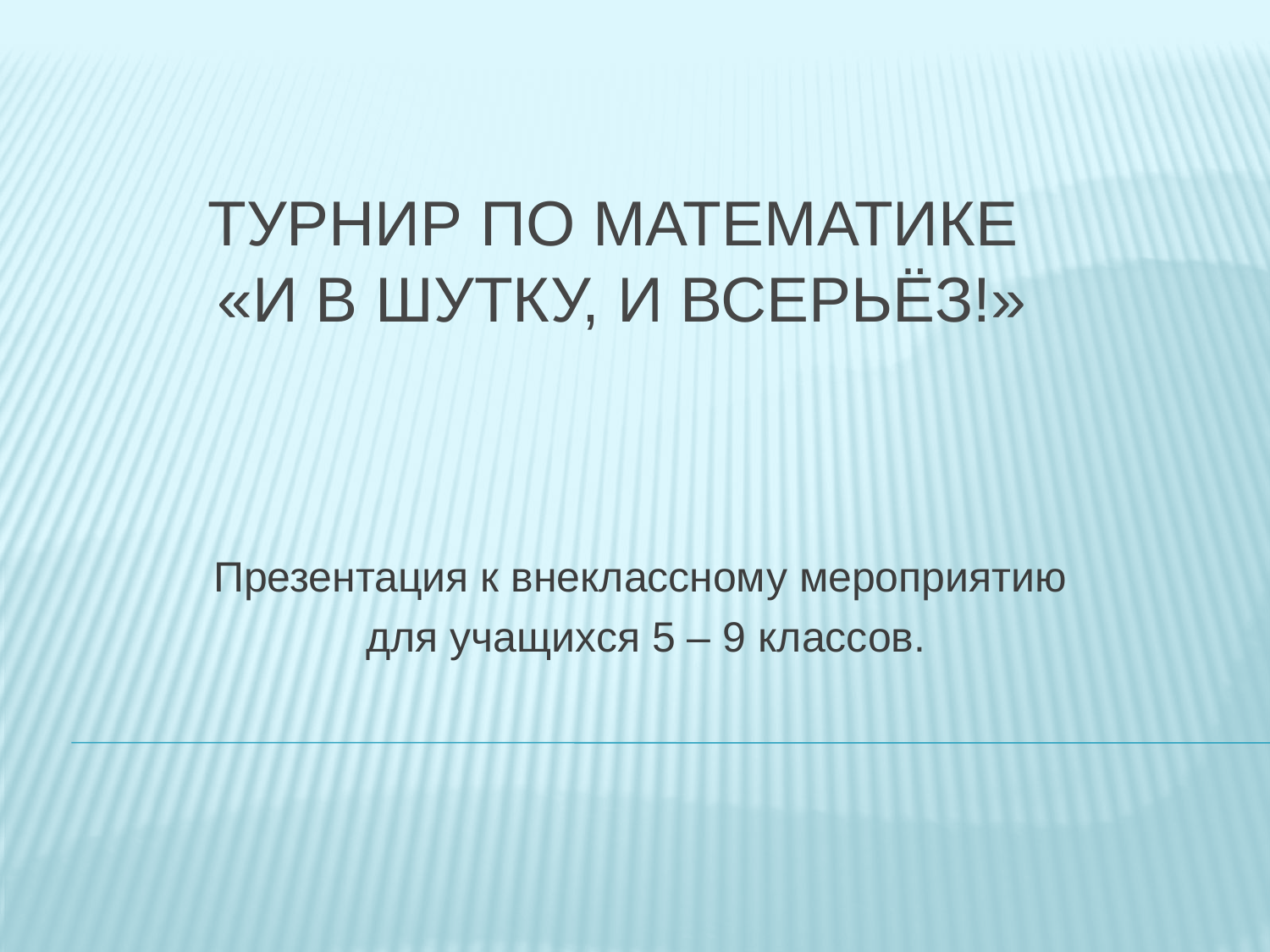

# Турнир по математике «И в шутку, и всерьёз!»
Презентация к внеклассному мероприятию
 для учащихся 5 – 9 классов.